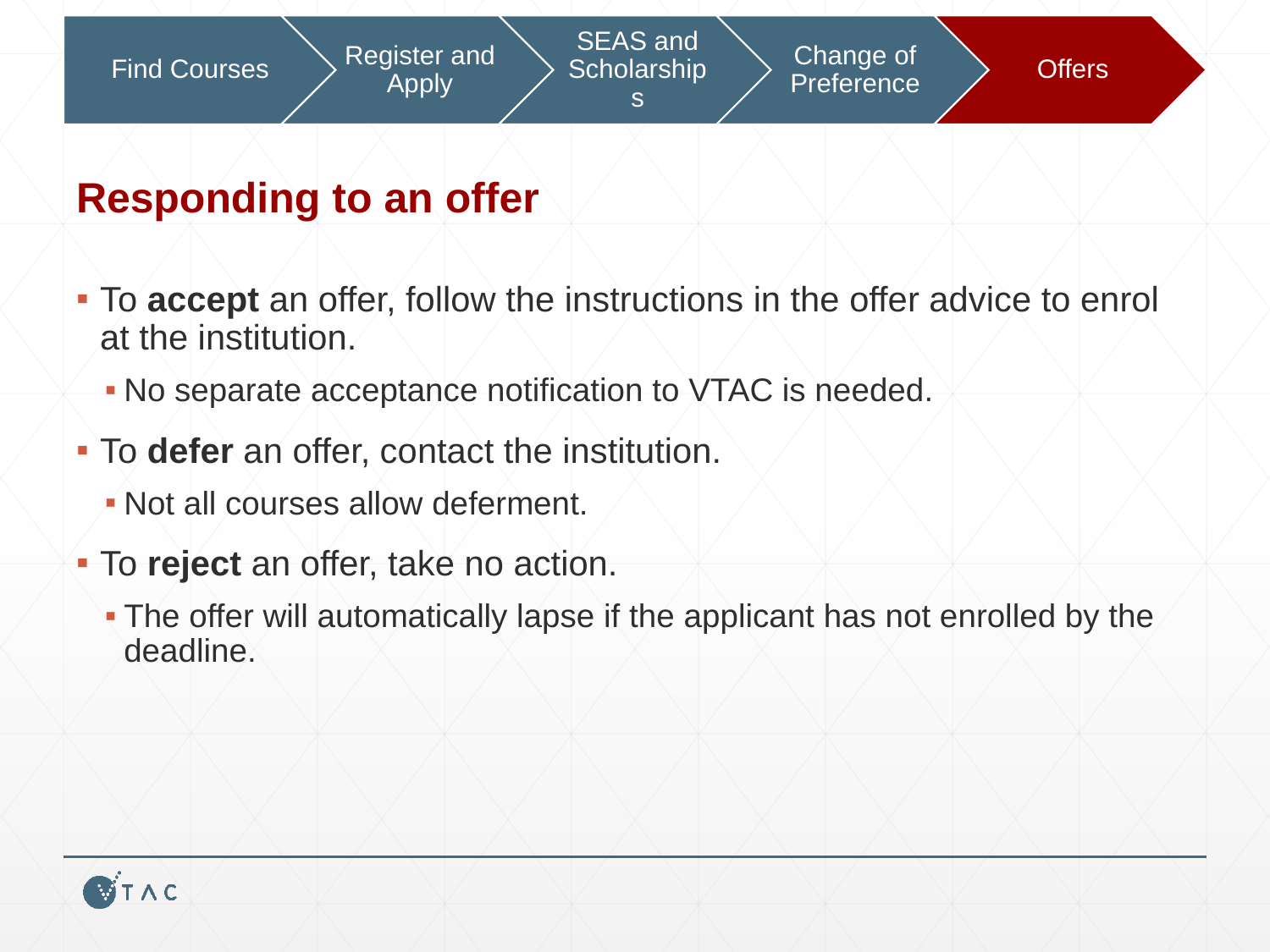

Find Courses
Register and Apply
SEAS and Scholarships
Change of Preference
Offers
# Responding to an offer
To accept an offer, follow the instructions in the offer advice to enrol at the institution.
No separate acceptance notification to VTAC is needed.
To defer an offer, contact the institution.
Not all courses allow deferment.
To reject an offer, take no action.
The offer will automatically lapse if the applicant has not enrolled by the deadline.